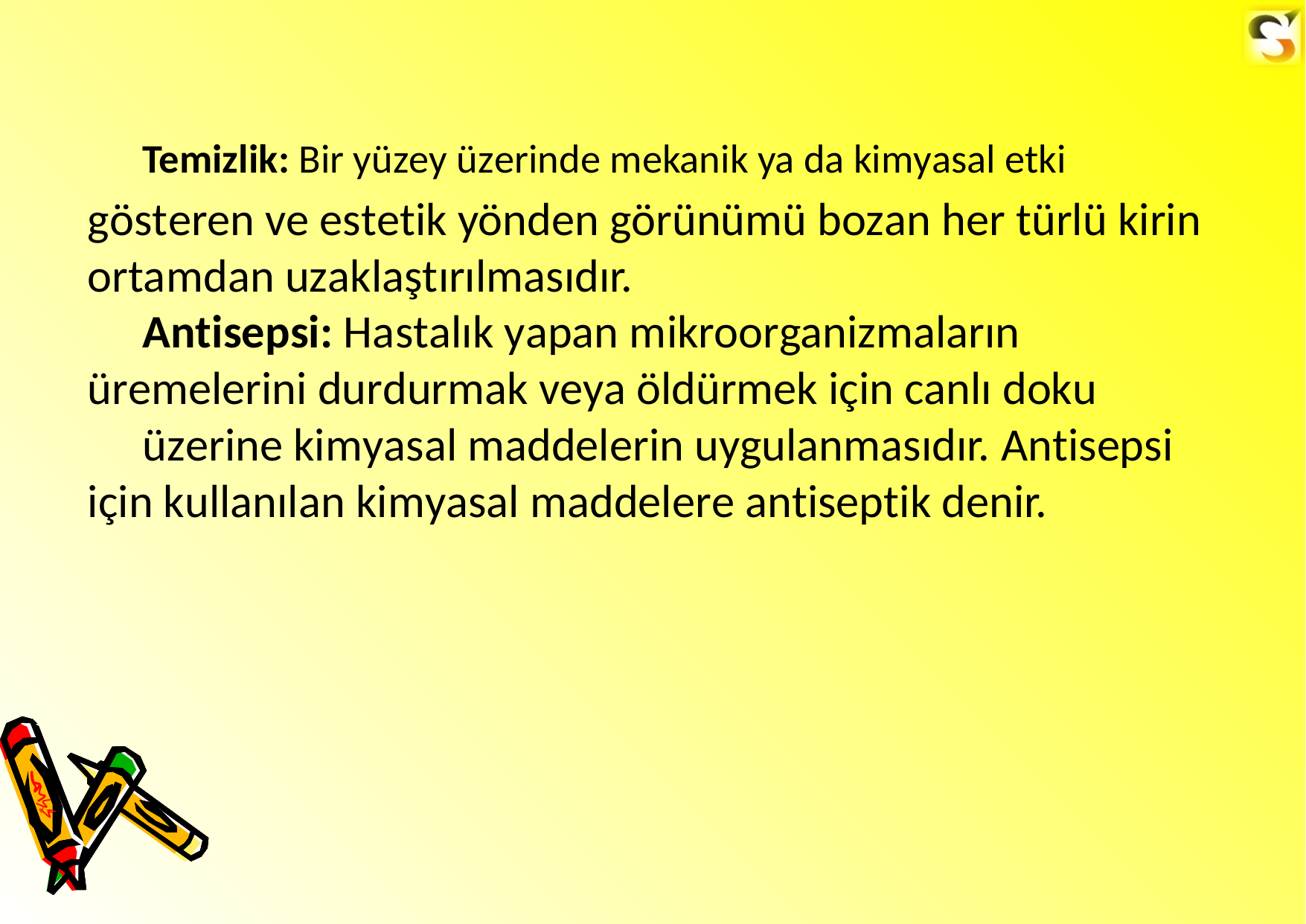

Temizlik: Bir yüzey üzerinde mekanik ya da kimyasal etki
gösteren ve estetik yönden görünümü bozan her türlü kirin ortamdan uzaklaştırılmasıdır.
Antisepsi: Hastalık yapan mikroorganizmaların üremelerini durdurmak veya öldürmek için canlı doku
üzerine kimyasal maddelerin uygulanmasıdır. Antisepsi için kullanılan kimyasal maddelere antiseptik denir.